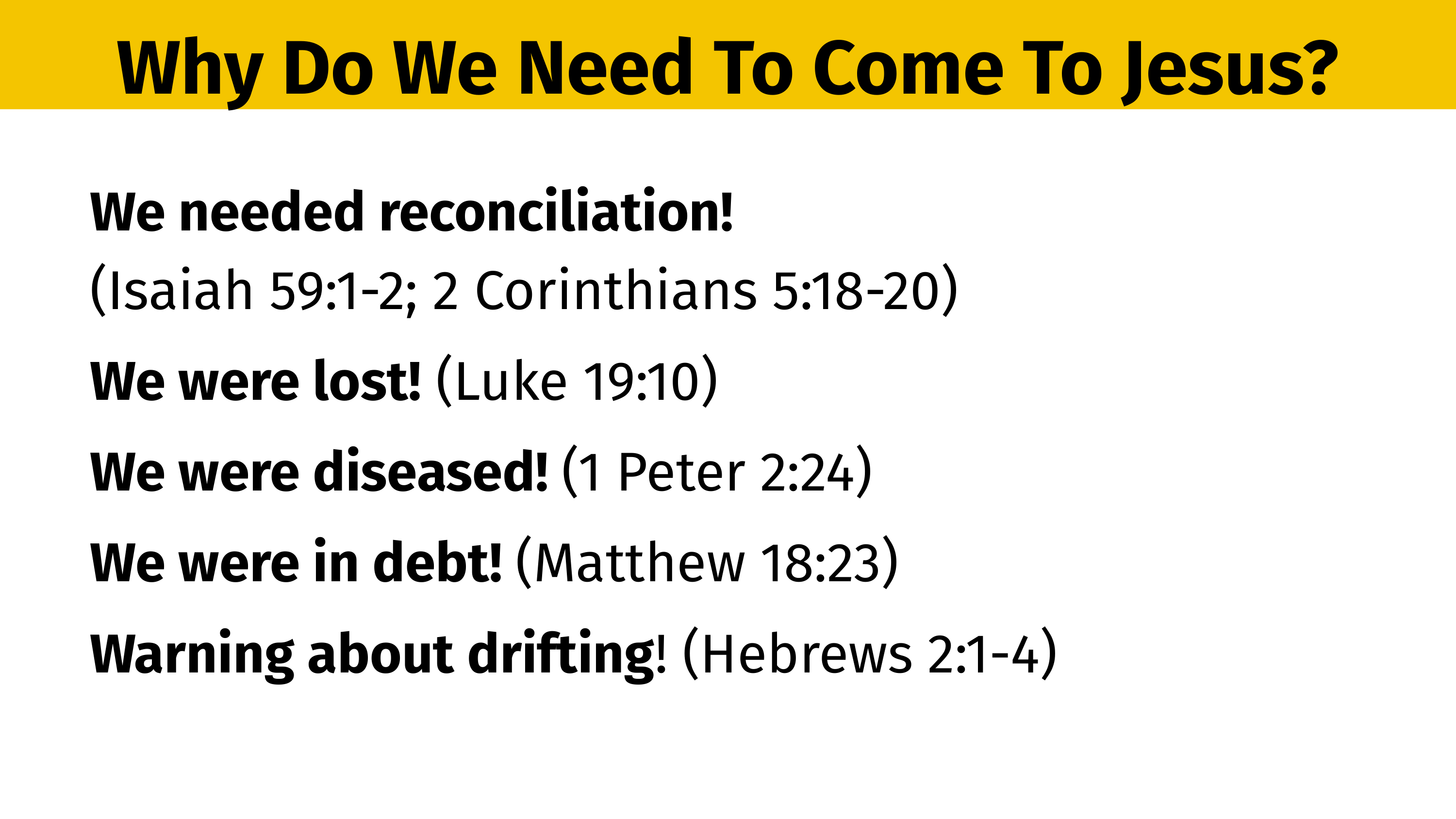

Why Do We Need To Come To Jesus?
We needed reconciliation!
(Isaiah 59:1-2; 2 Corinthians 5:18-20)
We were lost! (Luke 19:10)
We were diseased! (1 Peter 2:24)
We were in debt! (Matthew 18:23)
Warning about drifting! (Hebrews 2:1-4)